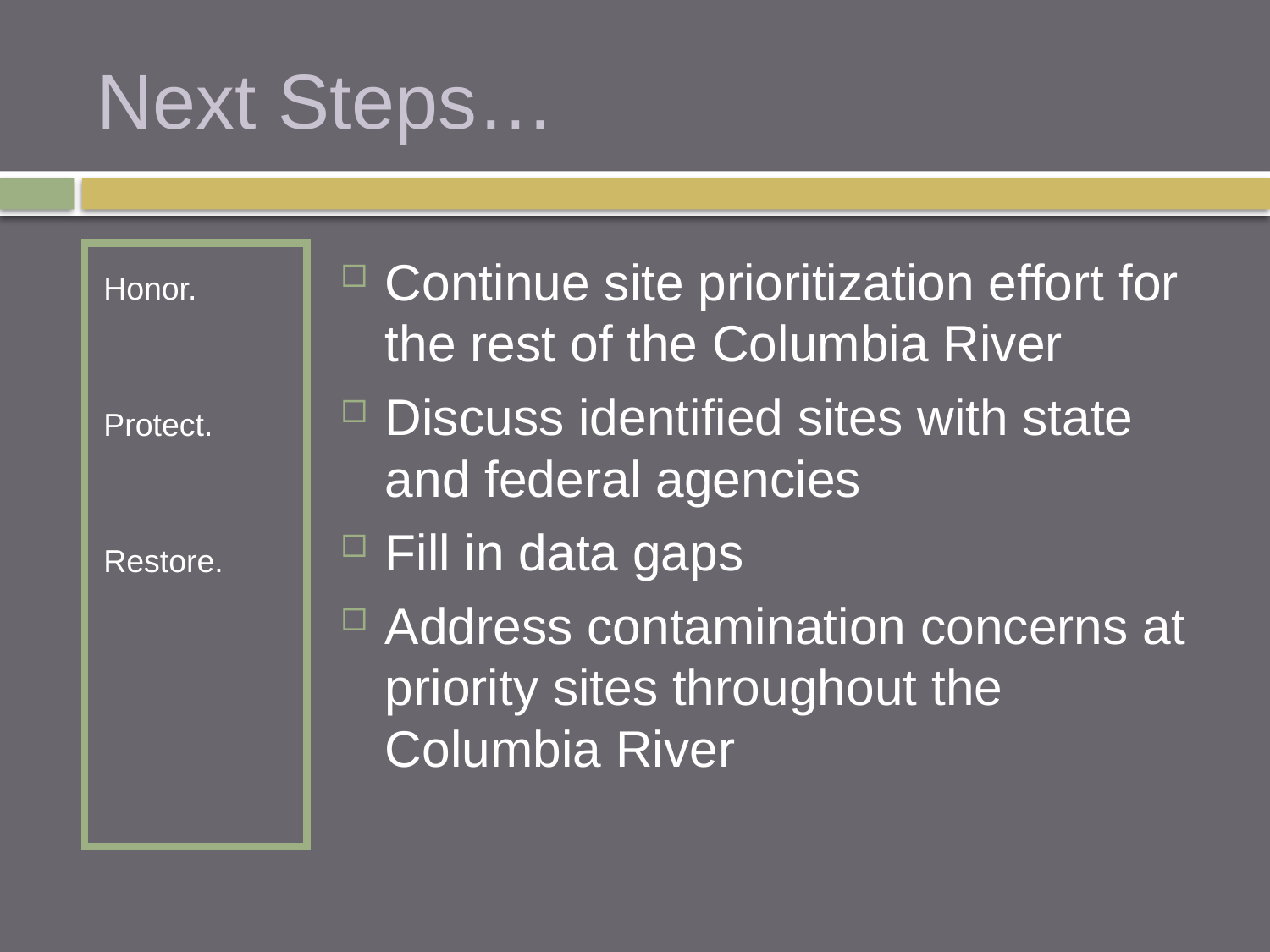

# Next Steps…
Honor.

Protect.

Restore.
Continue site prioritization effort for the rest of the Columbia River
Discuss identified sites with state and federal agencies
Fill in data gaps
Address contamination concerns at priority sites throughout the Columbia River